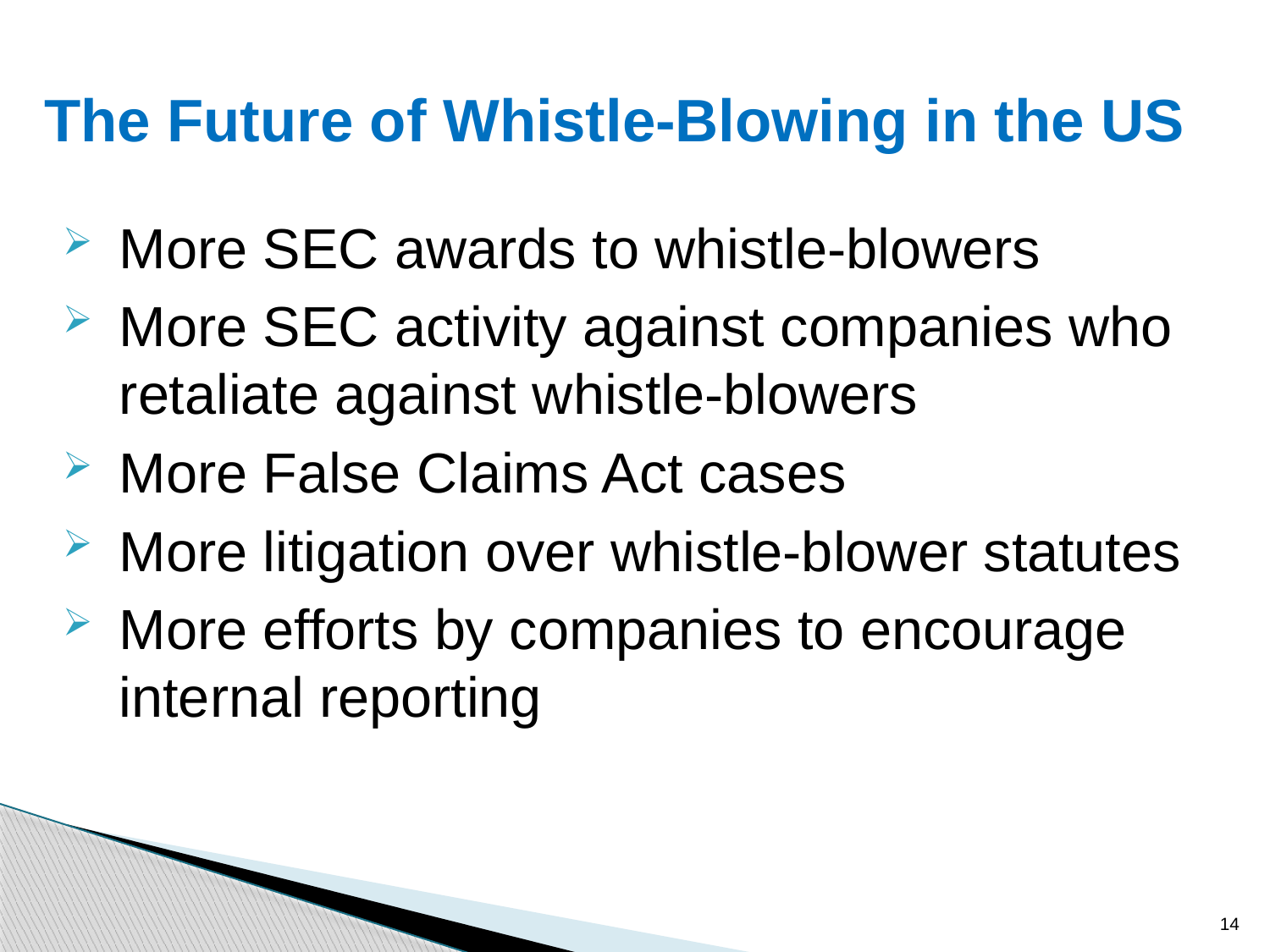

# The Future of Whistle-Blowing in the US
More SEC awards to whistle-blowers
More SEC activity against companies who retaliate against whistle-blowers
More False Claims Act cases
More litigation over whistle-blower statutes
More efforts by companies to encourage internal reporting

14